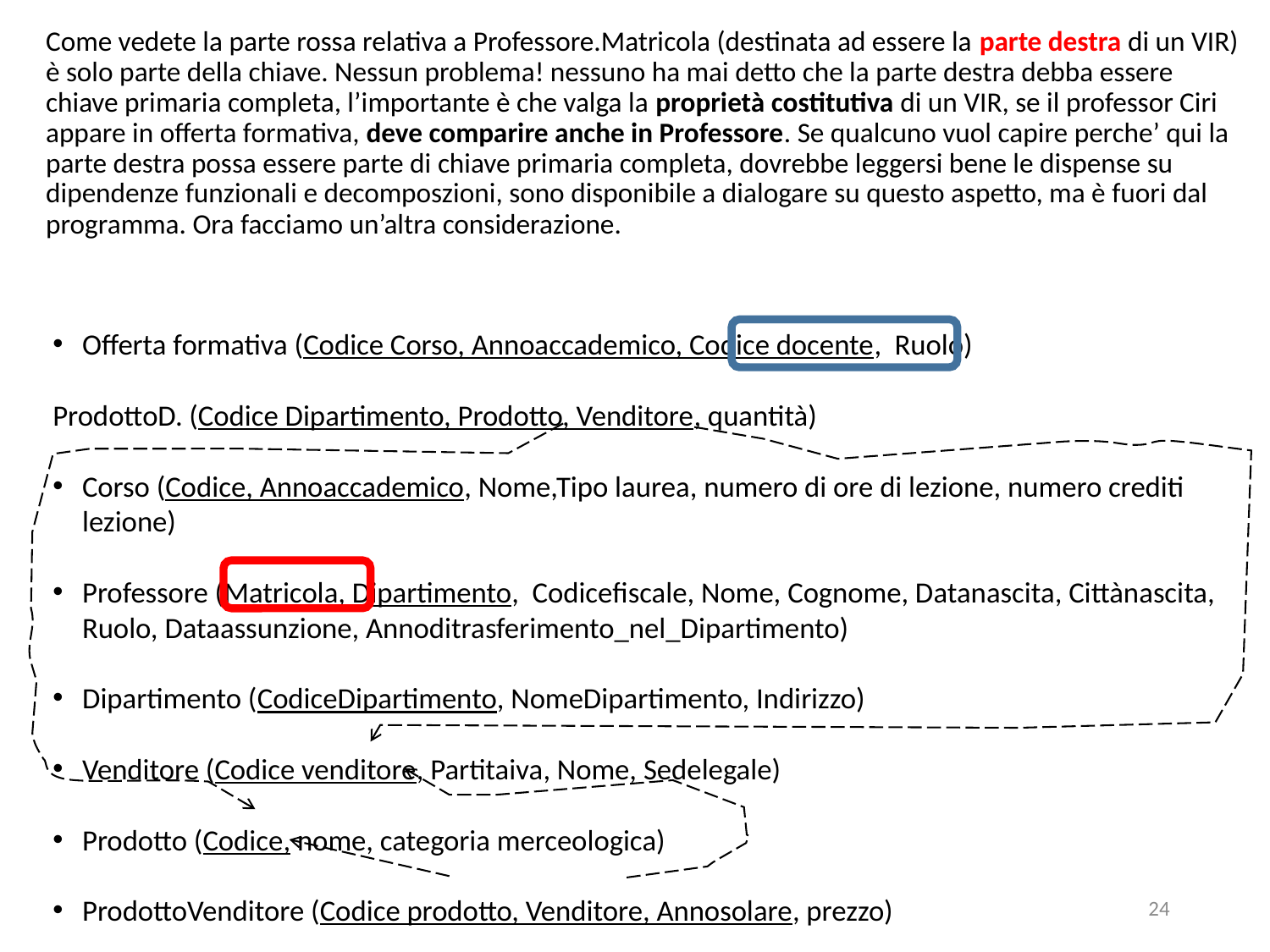

# Come vedete la parte rossa relativa a Professore.Matricola (destinata ad essere la parte destra di un VIR) è solo parte della chiave. Nessun problema! nessuno ha mai detto che la parte destra debba essere chiave primaria completa, l’importante è che valga la proprietà costitutiva di un VIR, se il professor Ciri appare in offerta formativa, deve comparire anche in Professore. Se qualcuno vuol capire perche’ qui la parte destra possa essere parte di chiave primaria completa, dovrebbe leggersi bene le dispense su dipendenze funzionali e decomposzioni, sono disponibile a dialogare su questo aspetto, ma è fuori dal programma. Ora facciamo un’altra considerazione.
Offerta formativa (Codice Corso, Annoaccademico, Codice docente,  Ruolo)

ProdottoD. (Codice Dipartimento, Prodotto, Venditore, quantità)

Corso (Codice, Annoaccademico, Nome,Tipo laurea, numero di ore di lezione, numero crediti lezione)

Professore (Matricola, Dipartimento,  Codicefiscale, Nome, Cognome, Datanascita, Cittànascita, Ruolo, Dataassunzione, Annoditrasferimento_nel_Dipartimento)

Dipartimento (CodiceDipartimento, NomeDipartimento, Indirizzo)

Venditore (Codice venditore, Partitaiva, Nome, Sedelegale)

Prodotto (Codice, nome, categoria merceologica)

ProdottoVenditore (Codice prodotto, Venditore, Annosolare, prezzo)

24